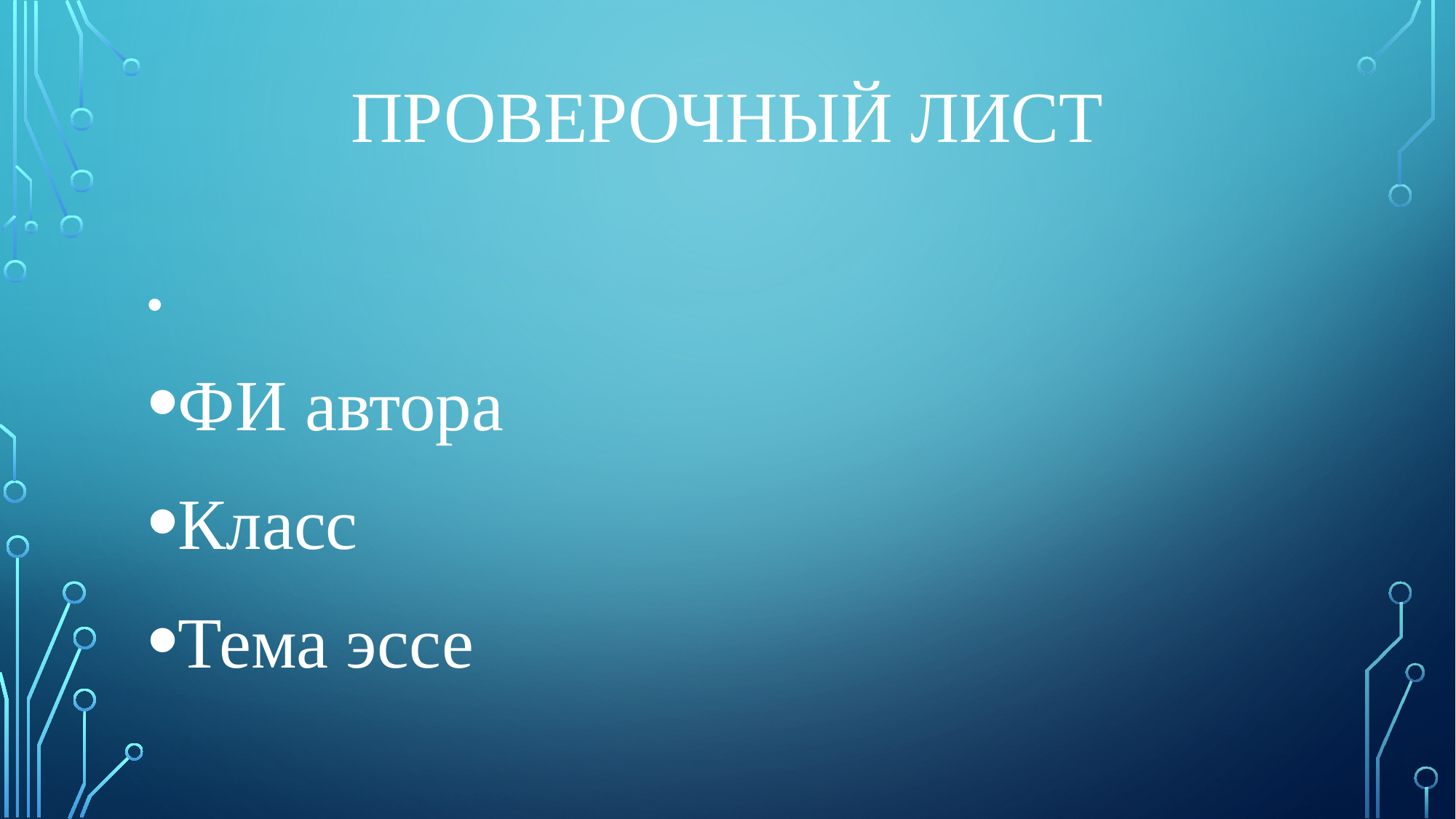

# Проверочный лист

ФИ автора
Класс
Тема эссе